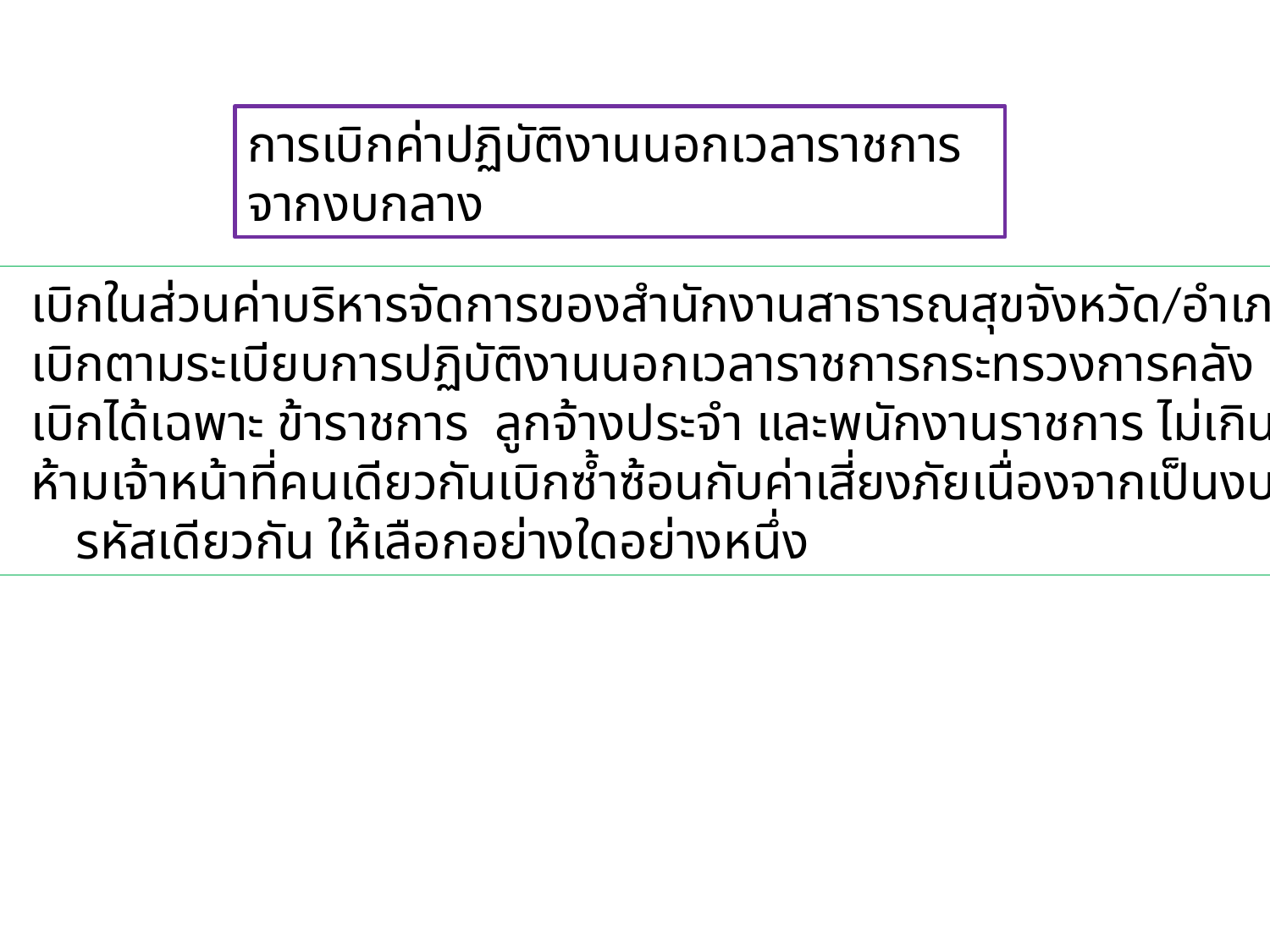

การเบิกค่าปฏิบัติงานนอกเวลาราชการจากงบกลาง
เบิกในส่วนค่าบริหารจัดการของสำนักงานสาธารณสุขจังหวัด/อำเภอ
เบิกตามระเบียบการปฏิบัติงานนอกเวลาราชการกระทรวงการคลัง 2550
เบิกได้เฉพาะ ข้าราชการ  ลูกจ้างประจำ และพนักงานราชการ ไม่เกิน 3 คน
ห้ามเจ้าหน้าที่คนเดียวกันเบิกซ้ำซ้อนกับค่าเสี่ยงภัยเนื่องจากเป็นงบกลาง
         รหัสเดียวกัน ให้เลือกอย่างใดอย่างหนึ่ง